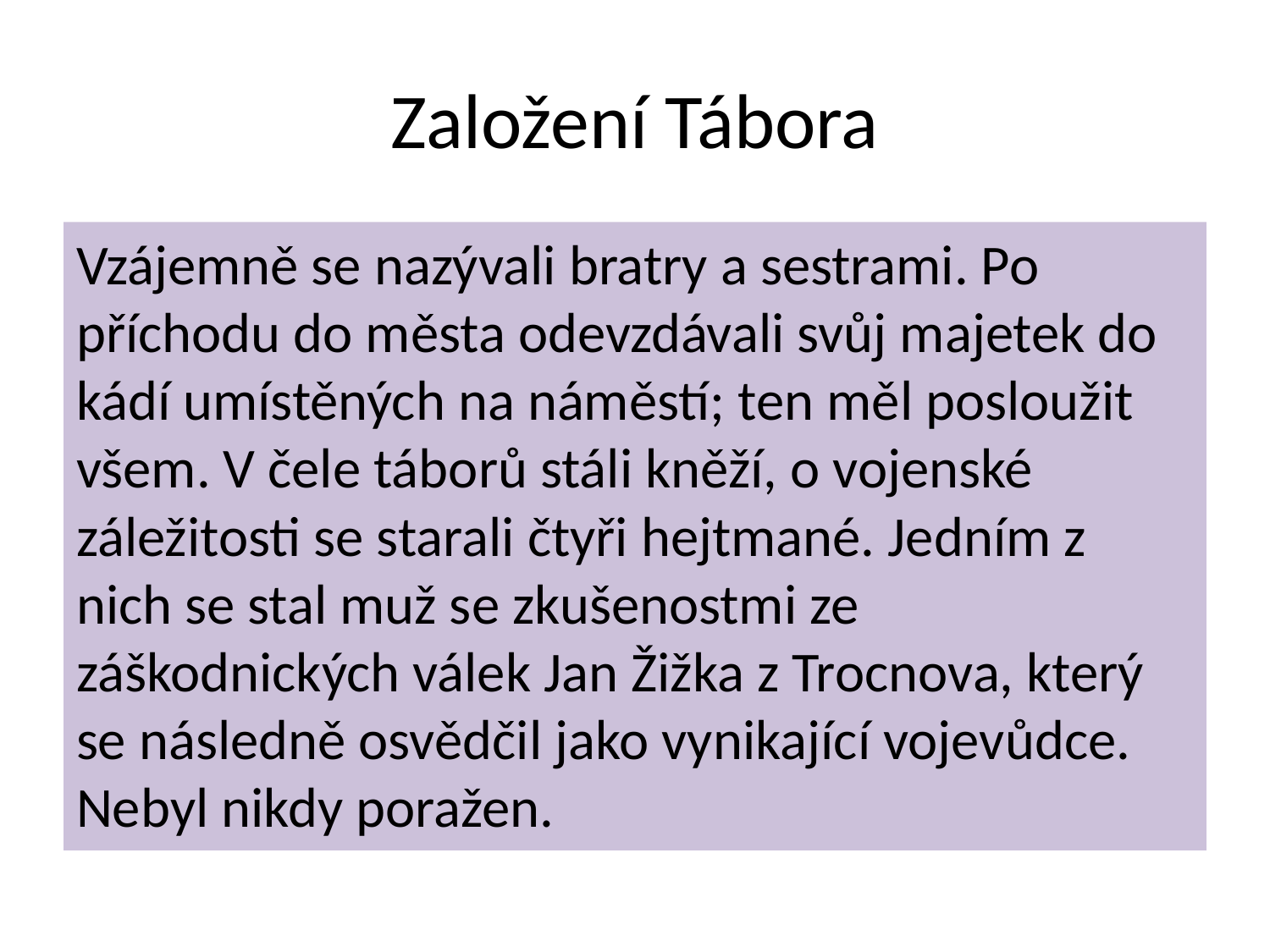

# Založení Tábora
Vzájemně se nazývali bratry a sestrami. Po příchodu do města odevzdávali svůj majetek do kádí umístěných na náměstí; ten měl posloužit všem. V čele táborů stáli kněží, o vojenské záležitosti se starali čtyři hejtmané. Jedním z nich se stal muž se zkušenostmi ze záškodnických válek Jan Žižka z Trocnova, který se následně osvědčil jako vynikající vojevůdce. Nebyl nikdy poražen.